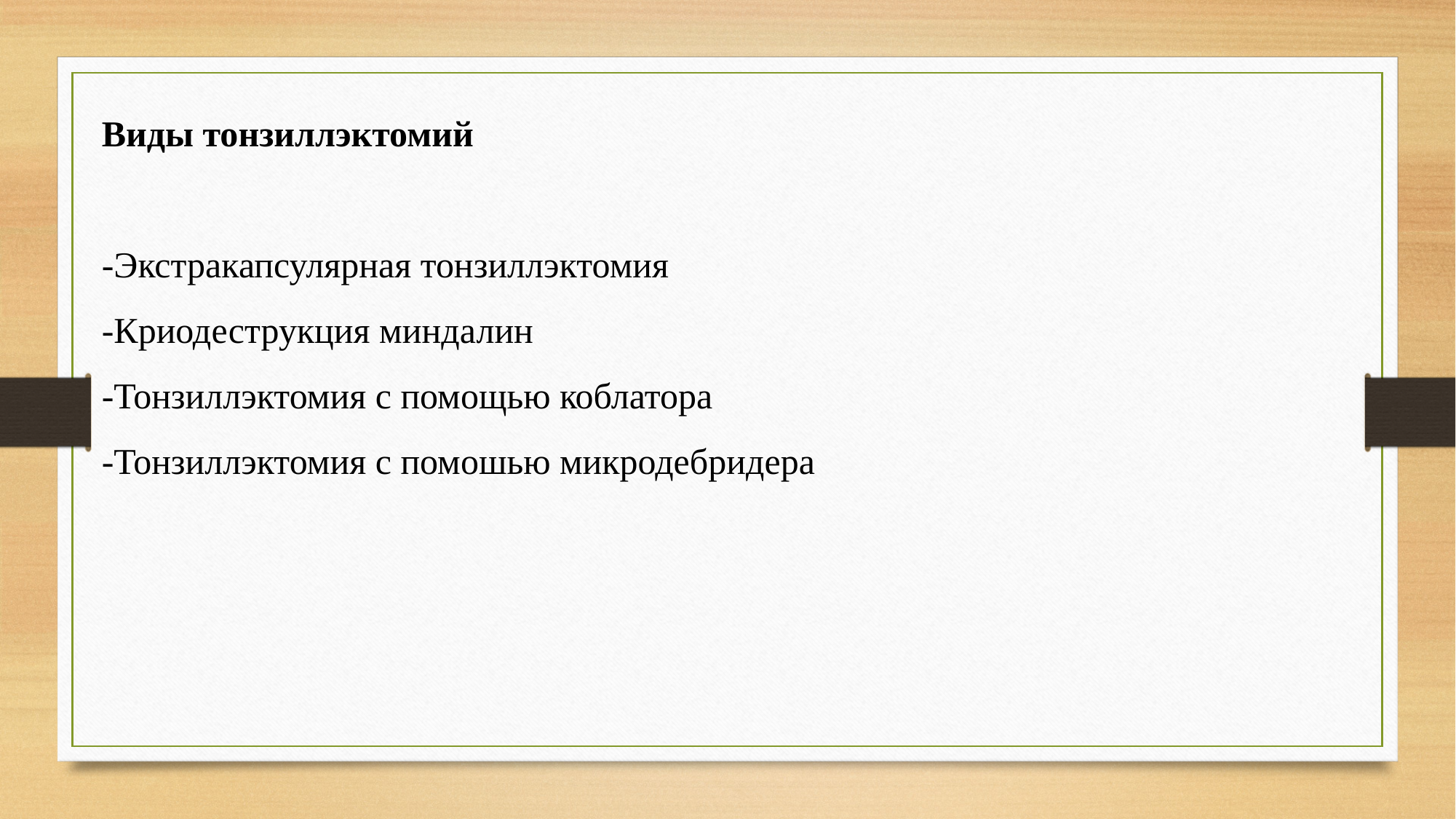

Виды тонзиллэктомий

-Экстракапсулярная тонзиллэктомия
-Криодеструкция миндалин
-Тонзиллэктомия с помощью коблатора
-Тонзиллэктомия с помошью микродебридера